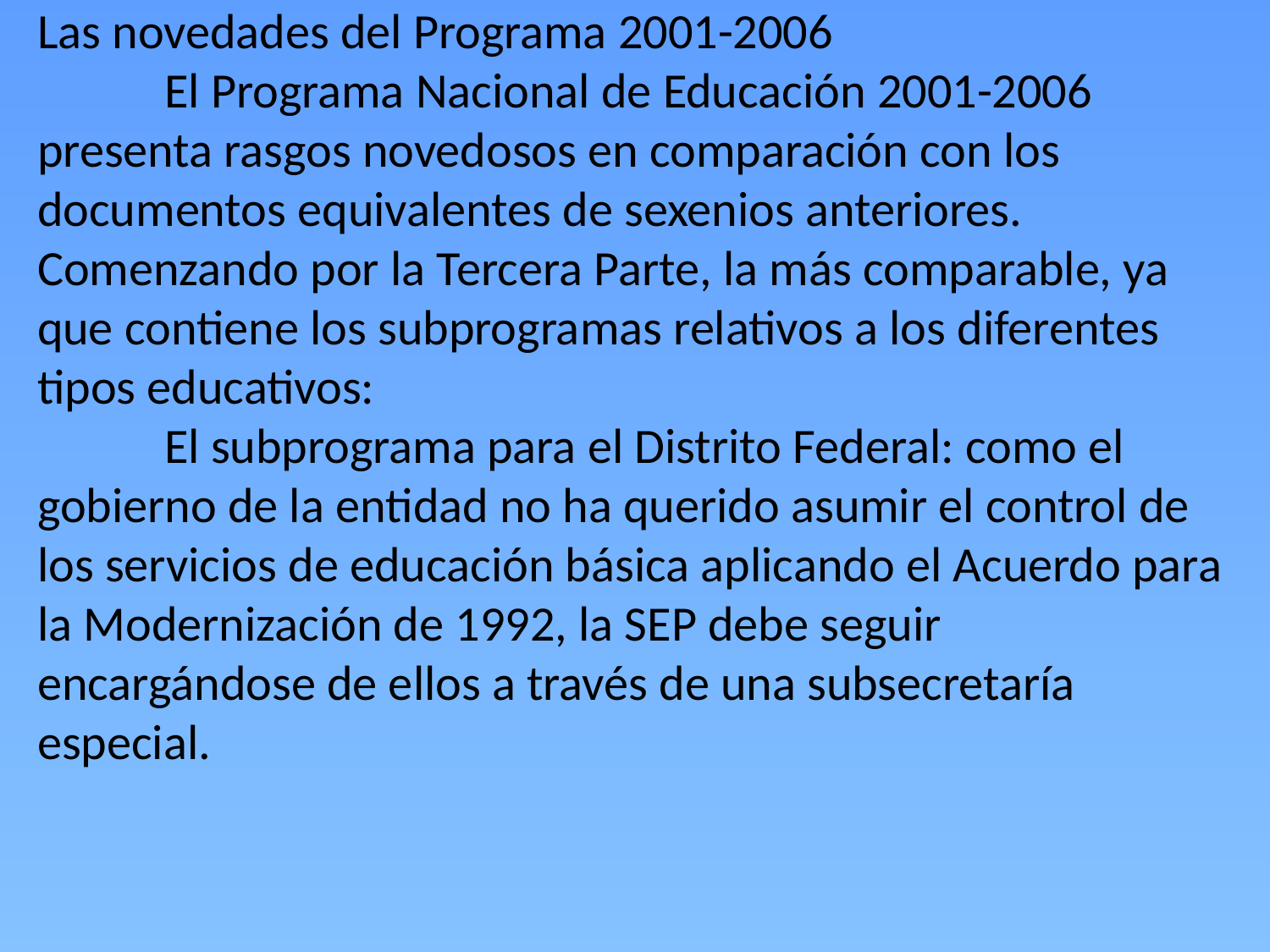

Las novedades del Programa 2001-2006
	El Programa Nacional de Educación 2001-2006 presenta rasgos novedosos en comparación con los documentos equivalentes de sexenios anteriores. Comenzando por la Tercera Parte, la más comparable, ya que contiene los subprogramas relativos a los diferentes tipos educativos:
	El subprograma para el Distrito Federal: como el gobierno de la entidad no ha querido asumir el control de los servicios de educación básica aplicando el Acuerdo para la Modernización de 1992, la SEP debe seguir encargándose de ellos a través de una subsecretaría especial.